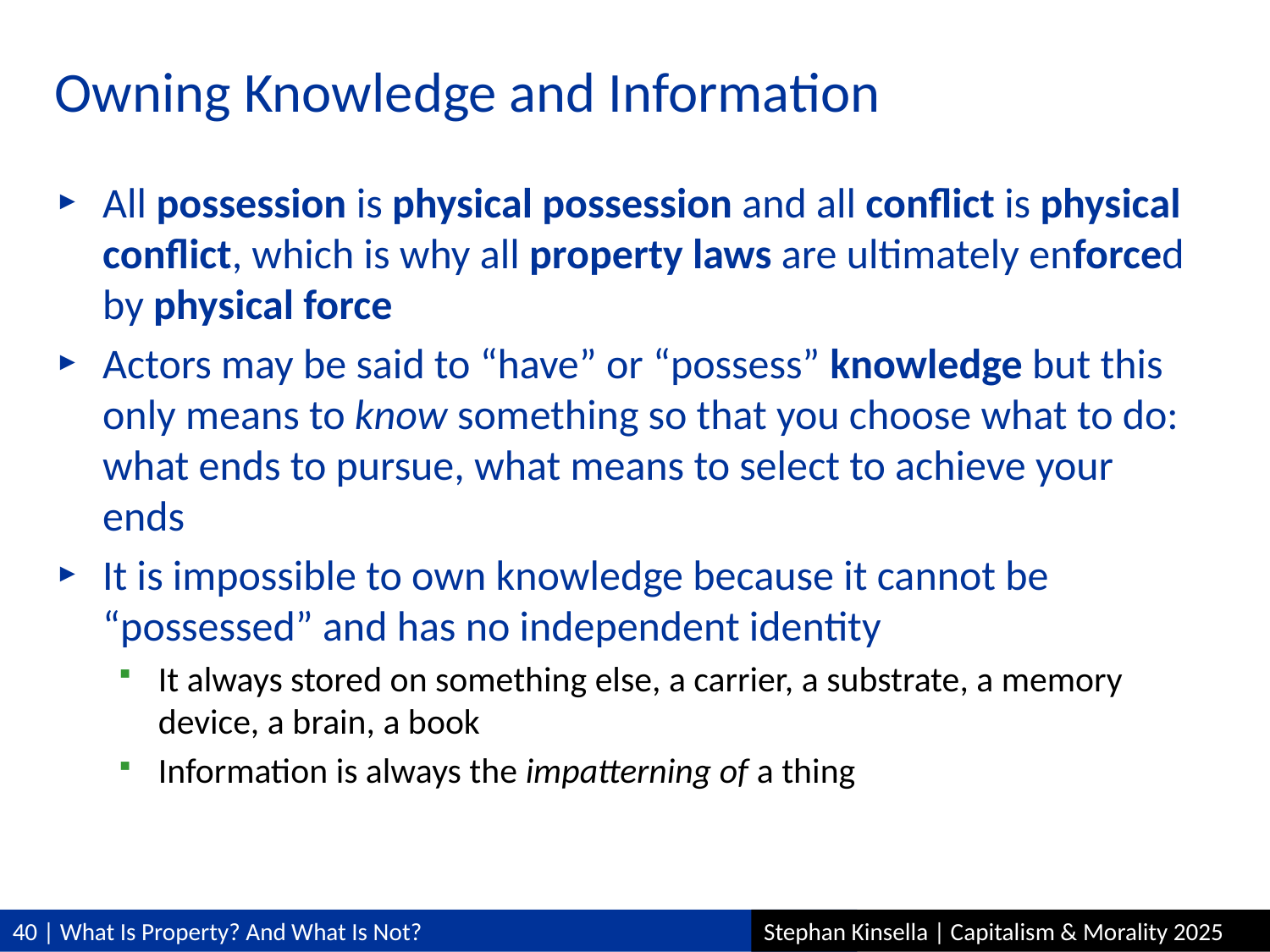

# Owning Knowledge and Information
All possession is physical possession and all conflict is physical conflict, which is why all property laws are ultimately enforced by physical force
Actors may be said to “have” or “possess” knowledge but this only means to know something so that you choose what to do: what ends to pursue, what means to select to achieve your ends
It is impossible to own knowledge because it cannot be “possessed” and has no independent identity
It always stored on something else, a carrier, a substrate, a memory device, a brain, a book
Information is always the impatterning of a thing